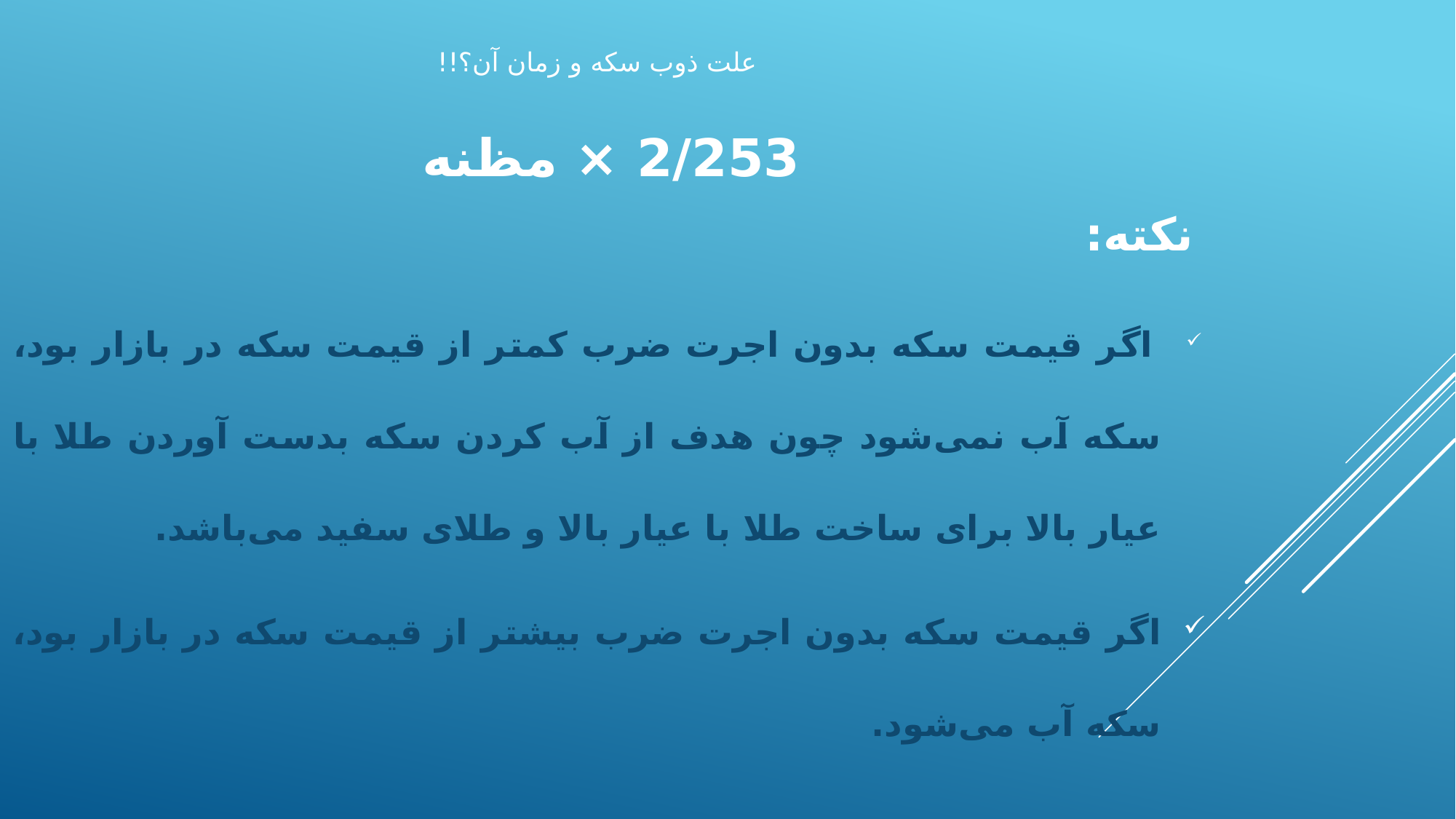

# علت ذوب سکه و زمان آن؟!!
2/253 × مظنه
نکته:
 اگر قیمت سکه بدون اجرت ضرب کمتر از قیمت سکه در بازار بود، سکه آب نمی‌شود چون هدف از آب کردن سکه بدست آوردن طلا با عیار بالا برای ساخت طلا با عیار بالا و طلای سفید می‌باشد.
اگر قیمت سکه بدون اجرت ضرب بیشتر از قیمت سکه در بازار بود، سکه آب می‌شود.